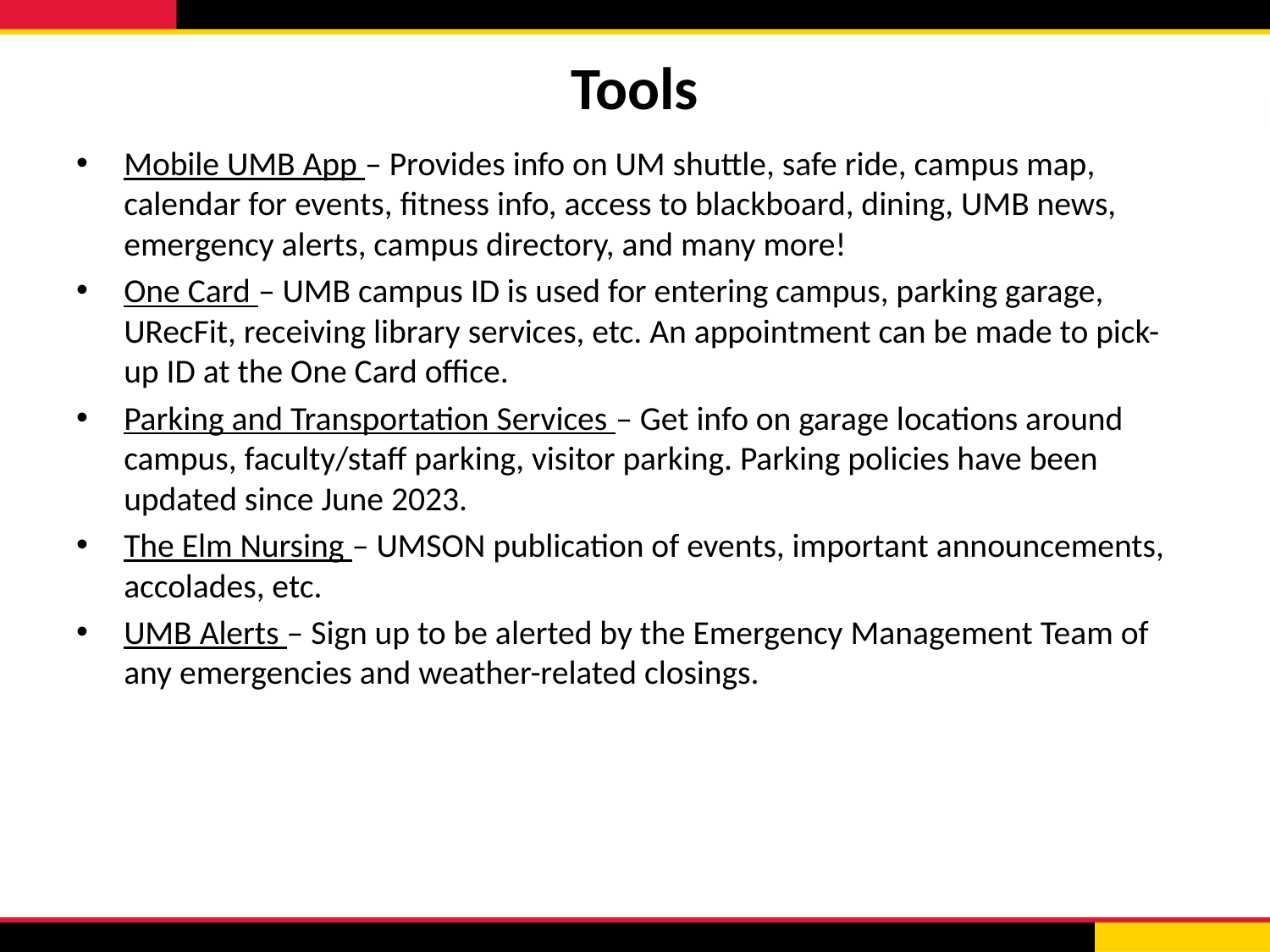

# Tools
Mobile UMB App – Provides info on UM shuttle, safe ride, campus map, calendar for events, fitness info, access to blackboard, dining, UMB news, emergency alerts, campus directory, and many more!
One Card – UMB campus ID is used for entering campus, parking garage, URecFit, receiving library services, etc. An appointment can be made to pick-up ID at the One Card office.
Parking and Transportation Services – Get info on garage locations around campus, faculty/staff parking, visitor parking. Parking policies have been updated since June 2023.
The Elm Nursing – UMSON publication of events, important announcements, accolades, etc.
UMB Alerts – Sign up to be alerted by the Emergency Management Team of any emergencies and weather-related closings.